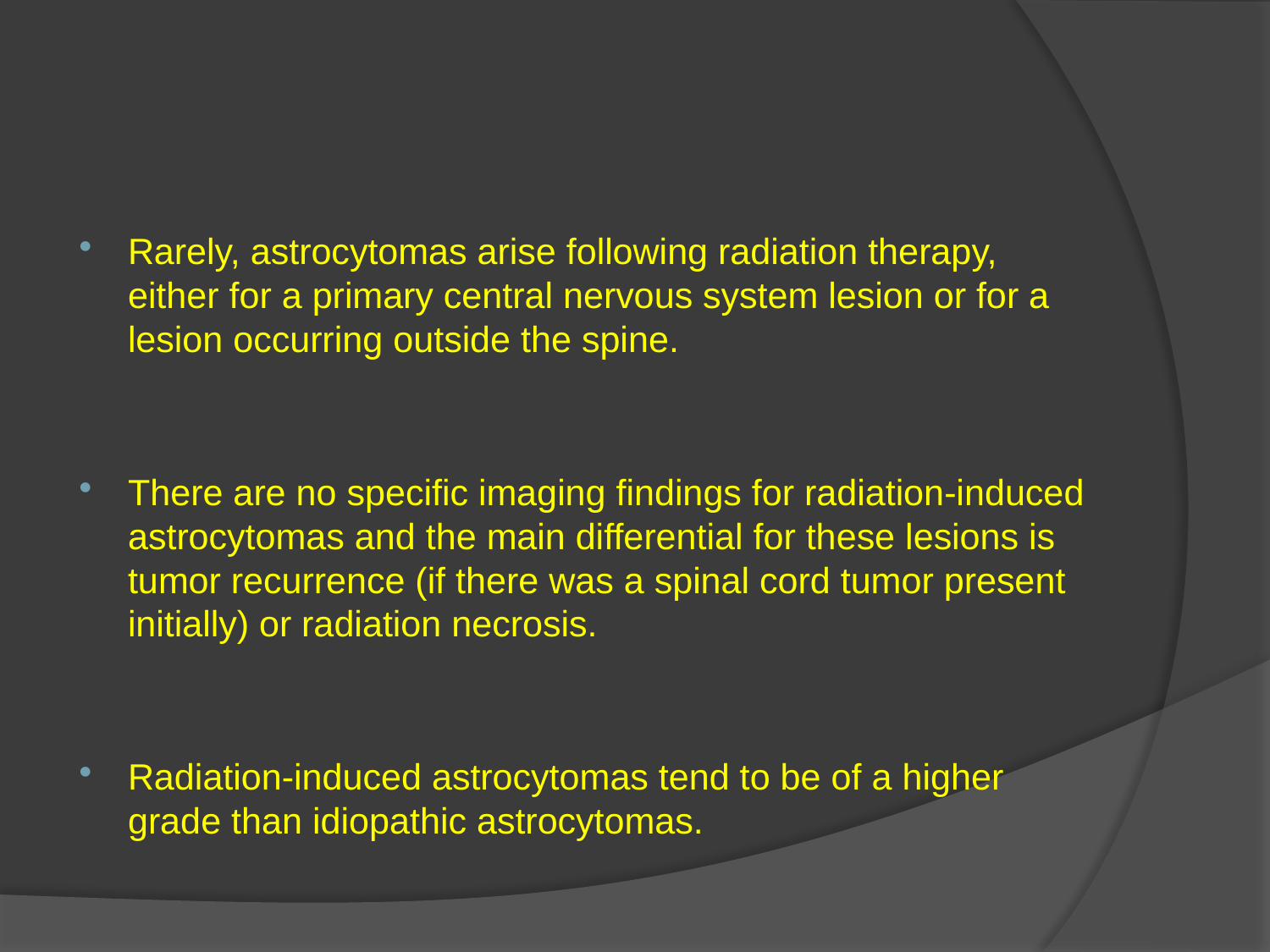

#
Rarely, astrocytomas arise following radiation therapy, either for a primary central nervous system lesion or for a lesion occurring outside the spine.

There are no specific imaging findings for radiation-induced astrocytomas and the main differential for these lesions is tumor recurrence (if there was a spinal cord tumor present initially) or radiation necrosis.

Radiation-induced astrocytomas tend to be of a higher grade than idiopathic astrocytomas.